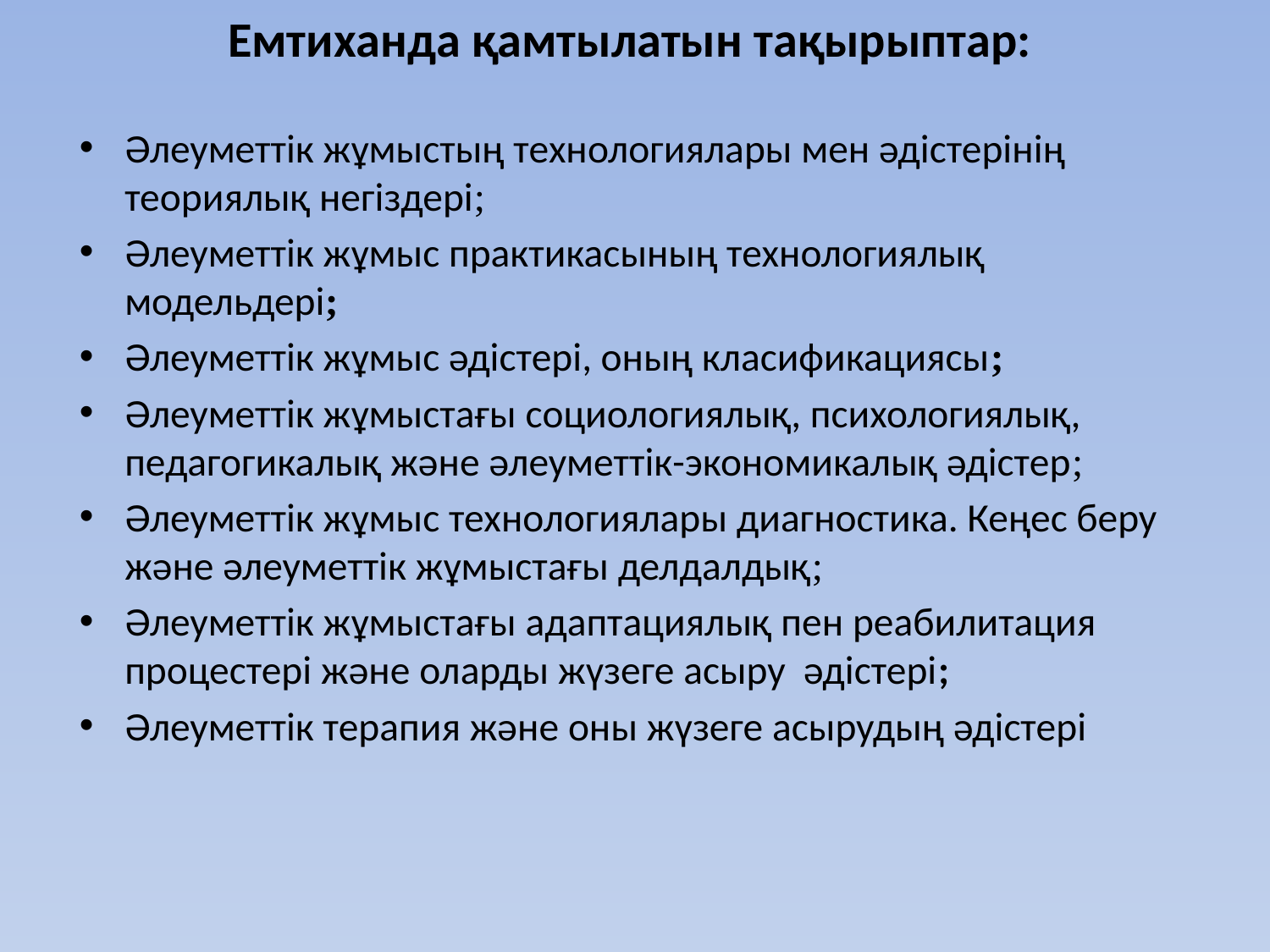

# Емтиханда қамтылатын тақырыптар:
Әлеуметтік жұмыстың технологиялары мен әдістерінің теориялық негіздері;
Әлеуметтік жұмыс практикасының технологиялық модельдері;
Әлеуметтік жұмыс әдістері, оның класификациясы;
Әлеуметтік жұмыстағы социологиялық, психологиялық, педагогикалық және әлеуметтік-экономикалық әдістер;
Әлеуметтік жұмыс технологиялары диагностика. Кеңес беру және әлеуметтік жұмыстағы делдалдық;
Әлеуметтік жұмыстағы адаптациялық пен реабилитация процестері және оларды жүзеге асыру  әдістері;
Әлеуметтік терапия және оны жүзеге асырудың әдістері